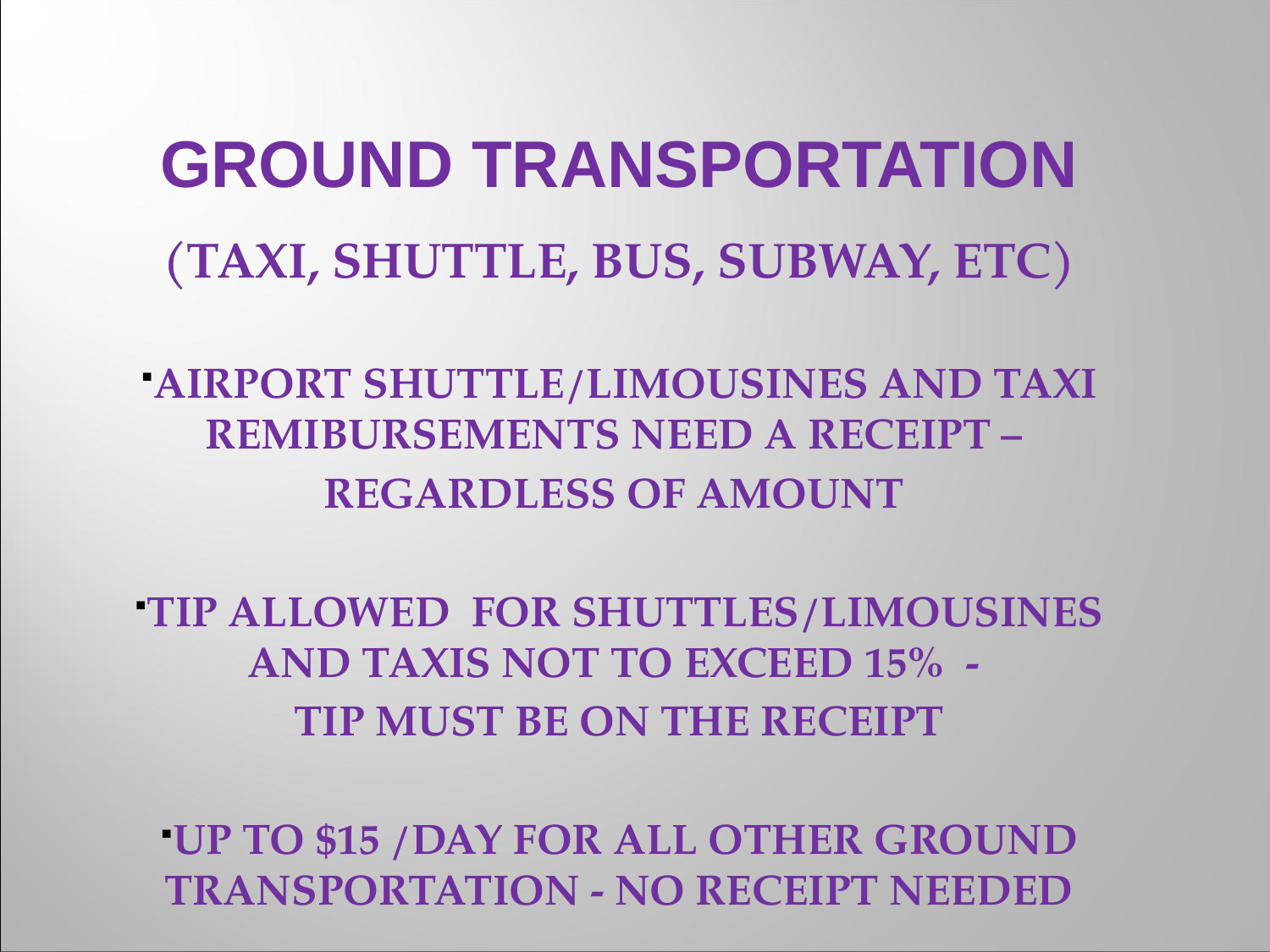

# Ground Transportation
(TAXI, SHUTTLE, BUS, SUBWAY, ETC)

AIRPORT SHUTTLE/LIMOUSINES AND TAXI REMIBURSEMENTS NEED A RECEIPT –
REGARDLESS OF AMOUNT

TIP ALLOWED  FOR SHUTTLES/LIMOUSINES AND TAXIS NOT TO EXCEED 15%  -
TIP MUST BE ON THE RECEIPT

UP TO $15 /DAY FOR ALL OTHER GROUND TRANSPORTATION - NO RECEIPT NEEDED